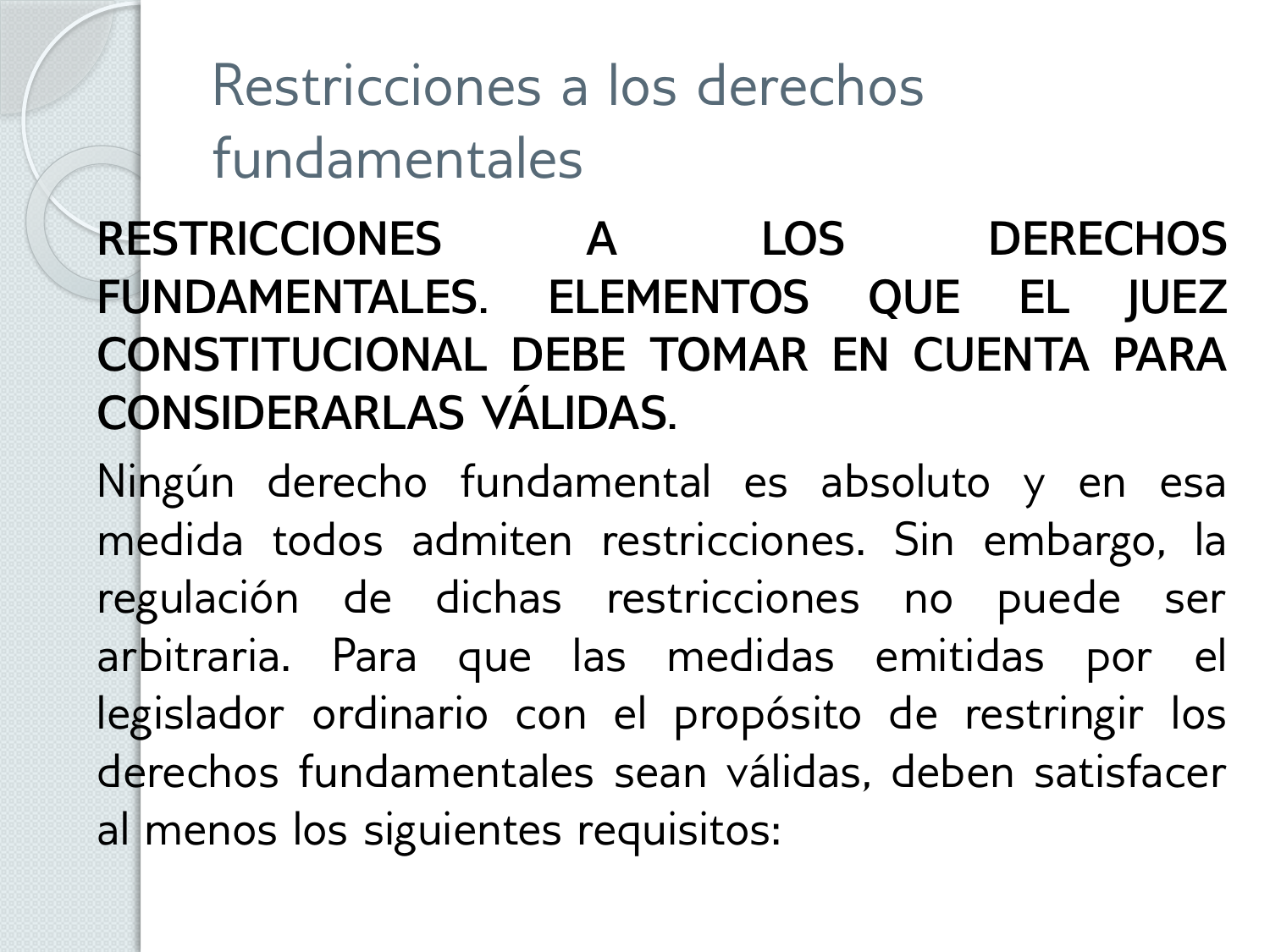

# Restricciones a los derechos fundamentales
RESTRICCIONES A LOS DERECHOS FUNDAMENTALES. ELEMENTOS QUE EL JUEZ CONSTITUCIONAL DEBE TOMAR EN CUENTA PARA CONSIDERARLAS VÁLIDAS.
Ningún derecho fundamental es absoluto y en esa medida todos admiten restricciones. Sin embargo, la regulación de dichas restricciones no puede ser arbitraria. Para que las medidas emitidas por el legislador ordinario con el propósito de restringir los derechos fundamentales sean válidas, deben satisfacer al menos los siguientes requisitos: